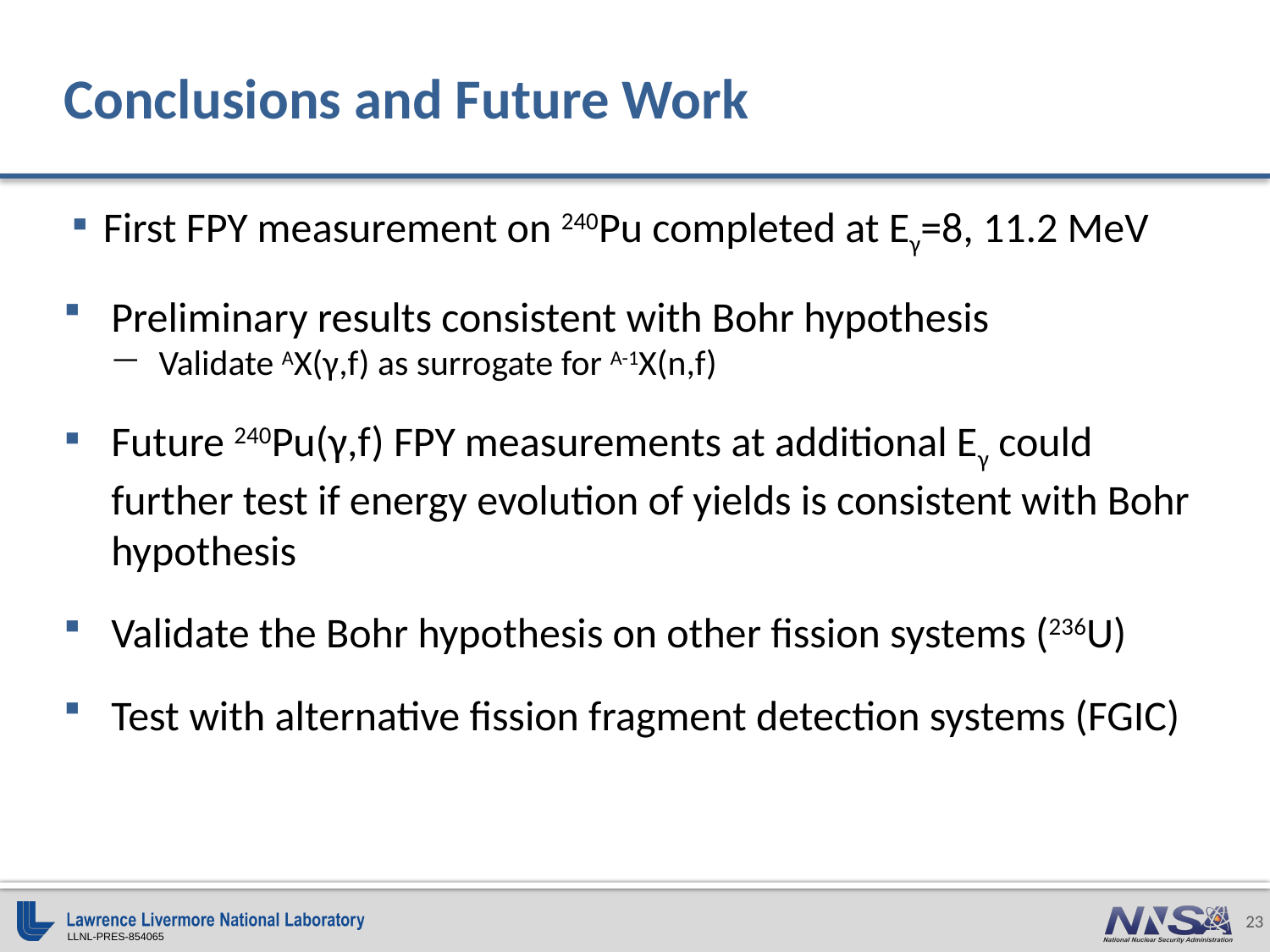

# Conclusions and Future Work
First FPY measurement on 240Pu completed at Eγ=8, 11.2 MeV
Preliminary results consistent with Bohr hypothesis
Validate AX(γ,f) as surrogate for A-1X(n,f)
Future 240Pu(γ,f) FPY measurements at additional Eγ could further test if energy evolution of yields is consistent with Bohr hypothesis
Validate the Bohr hypothesis on other fission systems (236U)
Test with alternative fission fragment detection systems (FGIC)